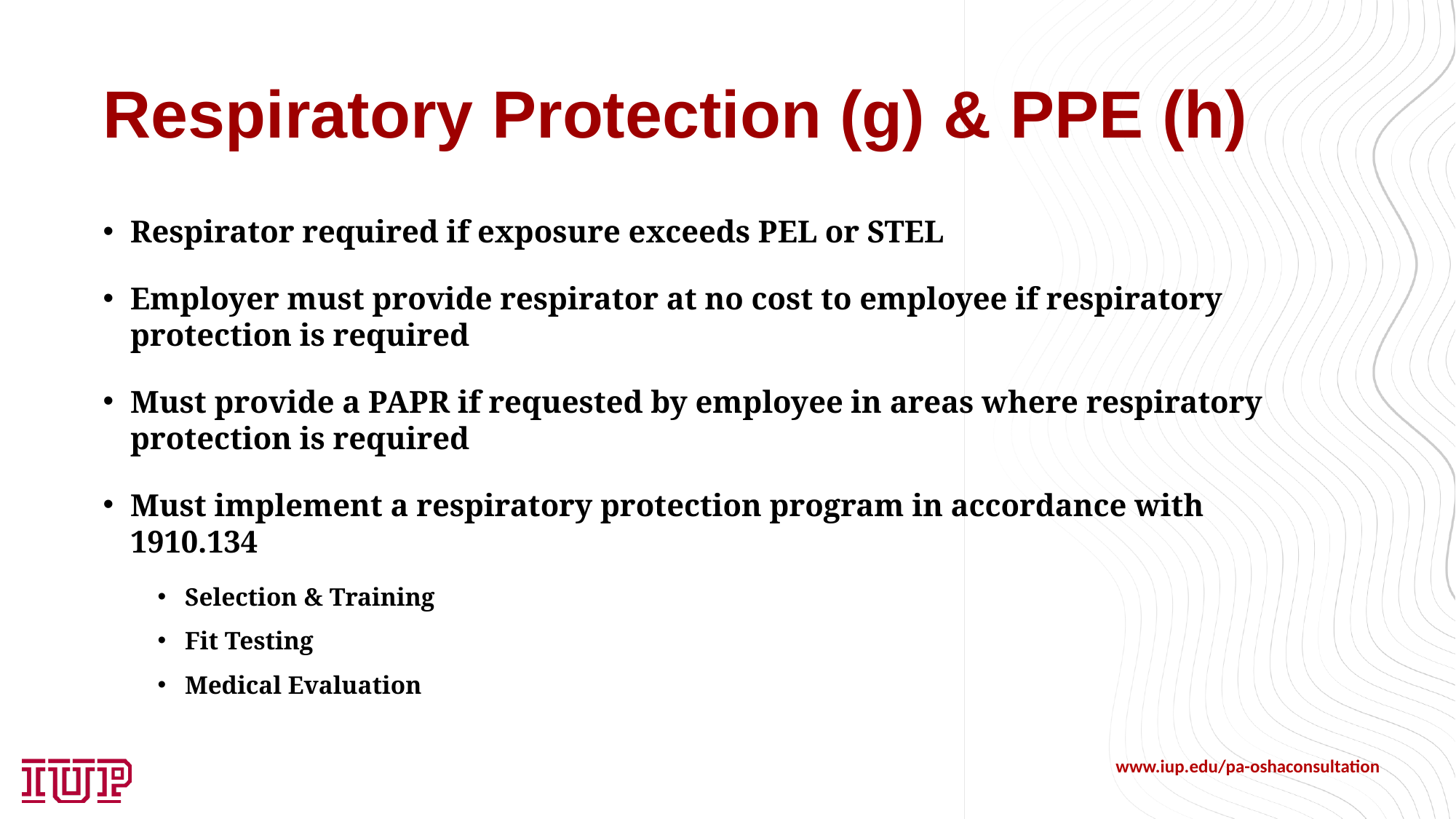

# Respiratory Protection (g) & PPE (h)
Respirator required if exposure exceeds PEL or STEL
Employer must provide respirator at no cost to employee if respiratory protection is required
Must provide a PAPR if requested by employee in areas where respiratory protection is required
Must implement a respiratory protection program in accordance with 1910.134
Selection & Training
Fit Testing
Medical Evaluation

www.iup.edu/pa-oshaconsultation